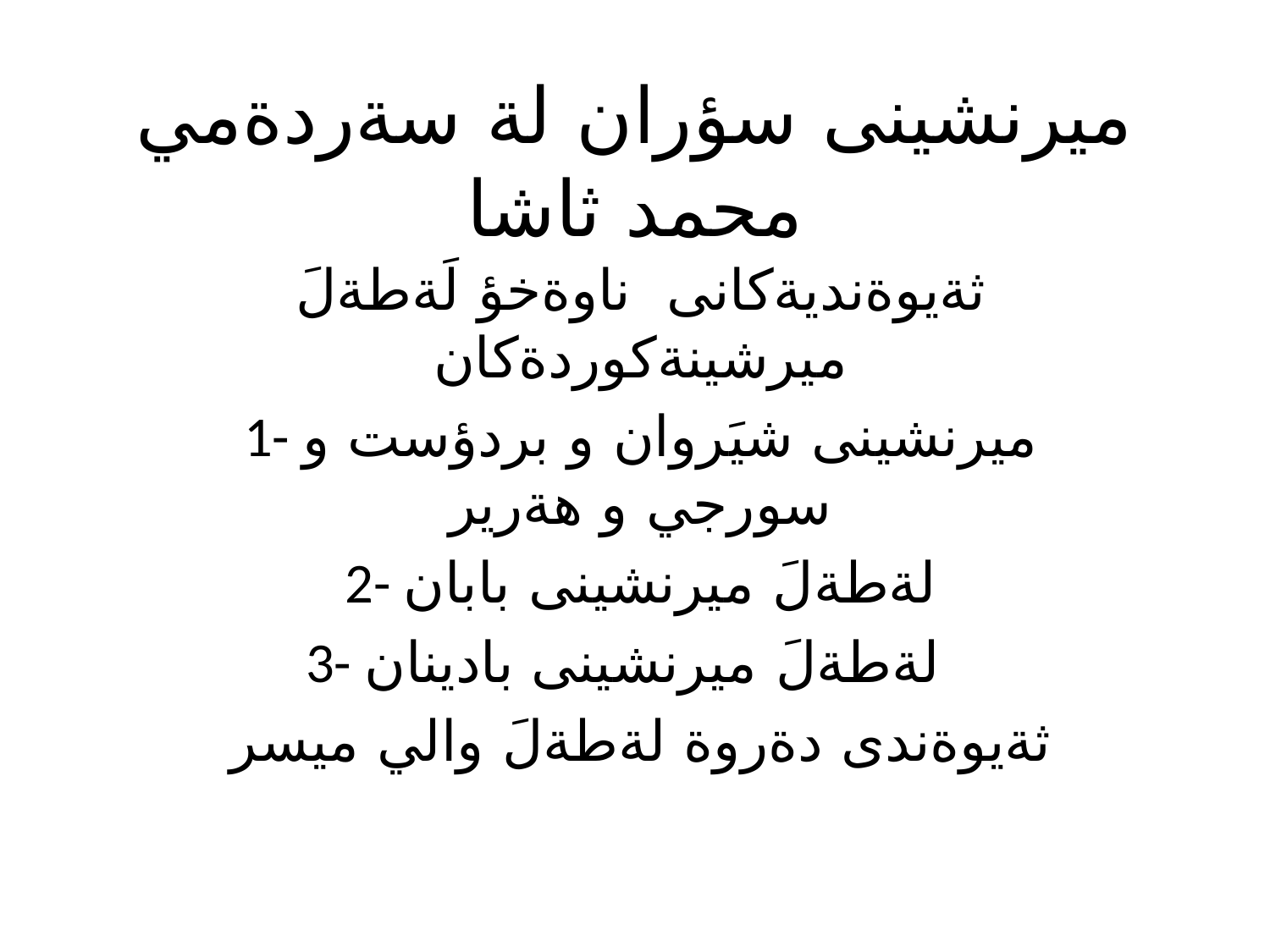

# ميرنشينى سؤران لة سةردةمي محمد ثاشا
ثةيوةنديةكانى  ناوةخؤ لَةطةلَ ميرشينةكوردةكان
1- ميرنشينى شيَروان و بردؤست و سورجي و هةرير
2- لةطةلَ ميرنشينى بابان
3- لةطةلَ ميرنشينى بادينان
ثةيوةندى دةروة لةطةلَ والي ميسر